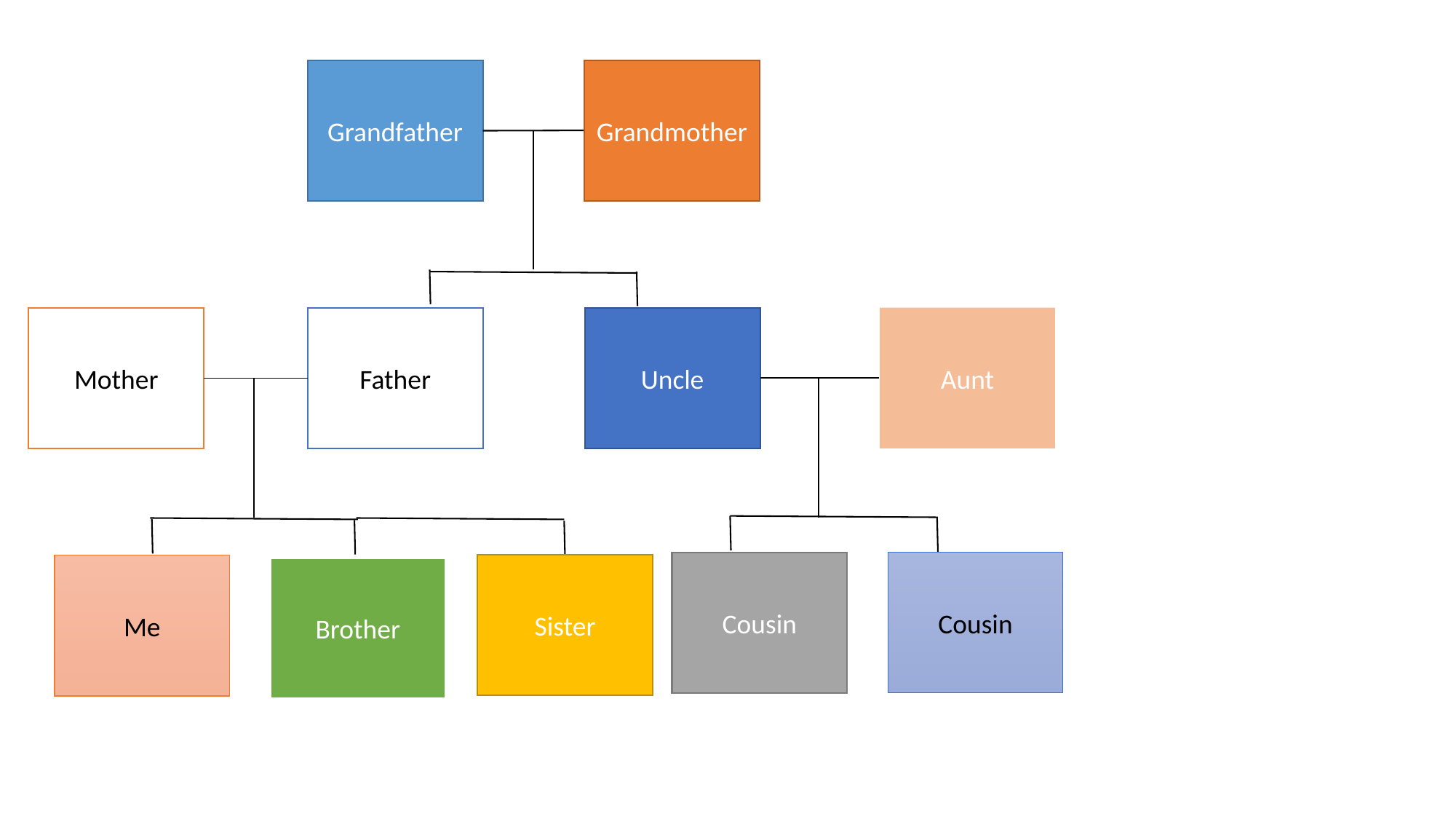

Grandfather
Grandmother
Mother
Father
Uncle
Aunt
Cousin
Cousin
Sister
Me
Brother